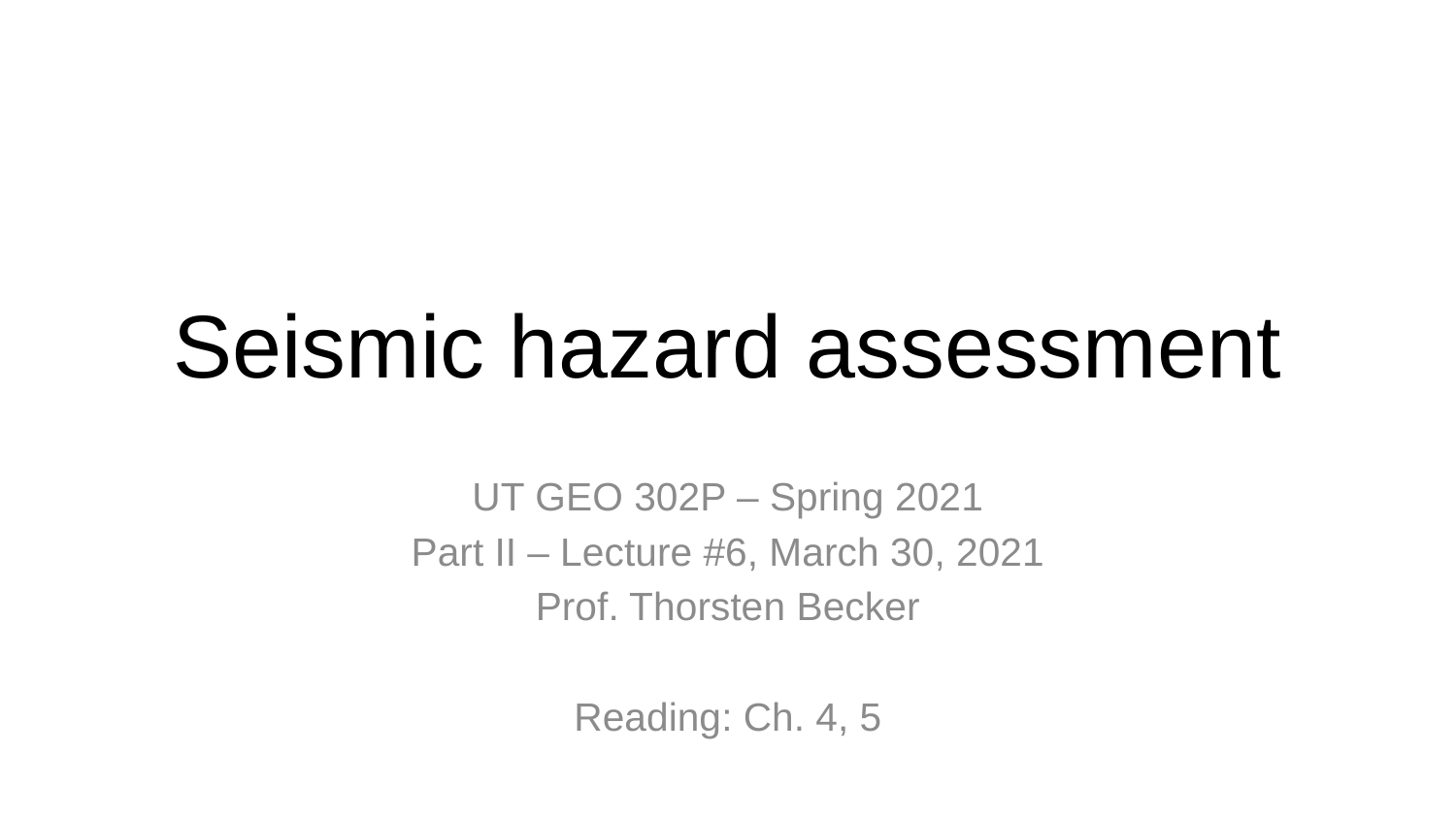

# Seismic hazard assessment
UT GEO 302P – Spring 2021
Part II – Lecture #6, March 30, 2021
Prof. Thorsten Becker

Reading: Ch. 4, 5